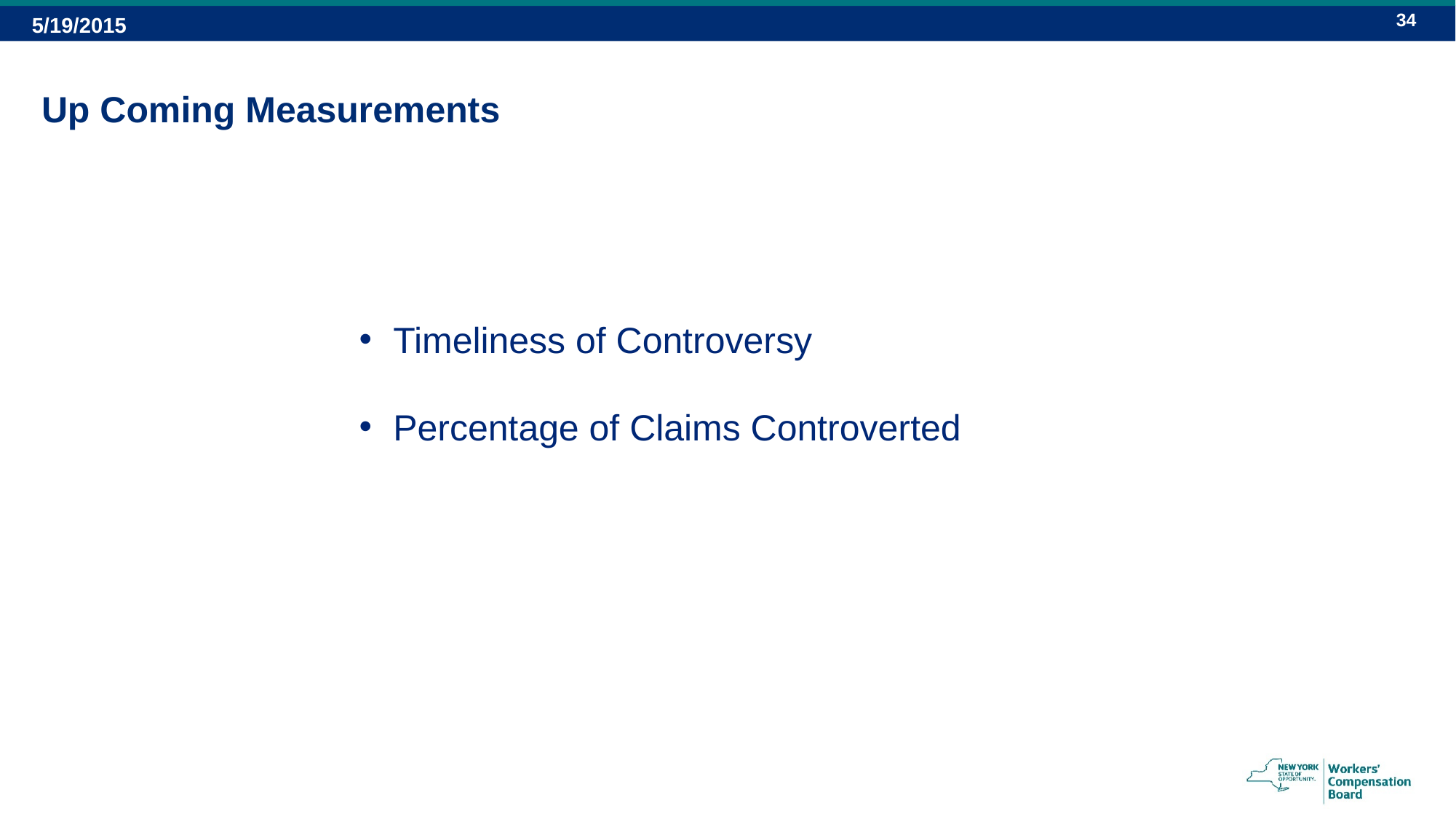

5/19/2015
Up Coming Measurements

Timeliness of Controversy

Percentage of Claims Controverted